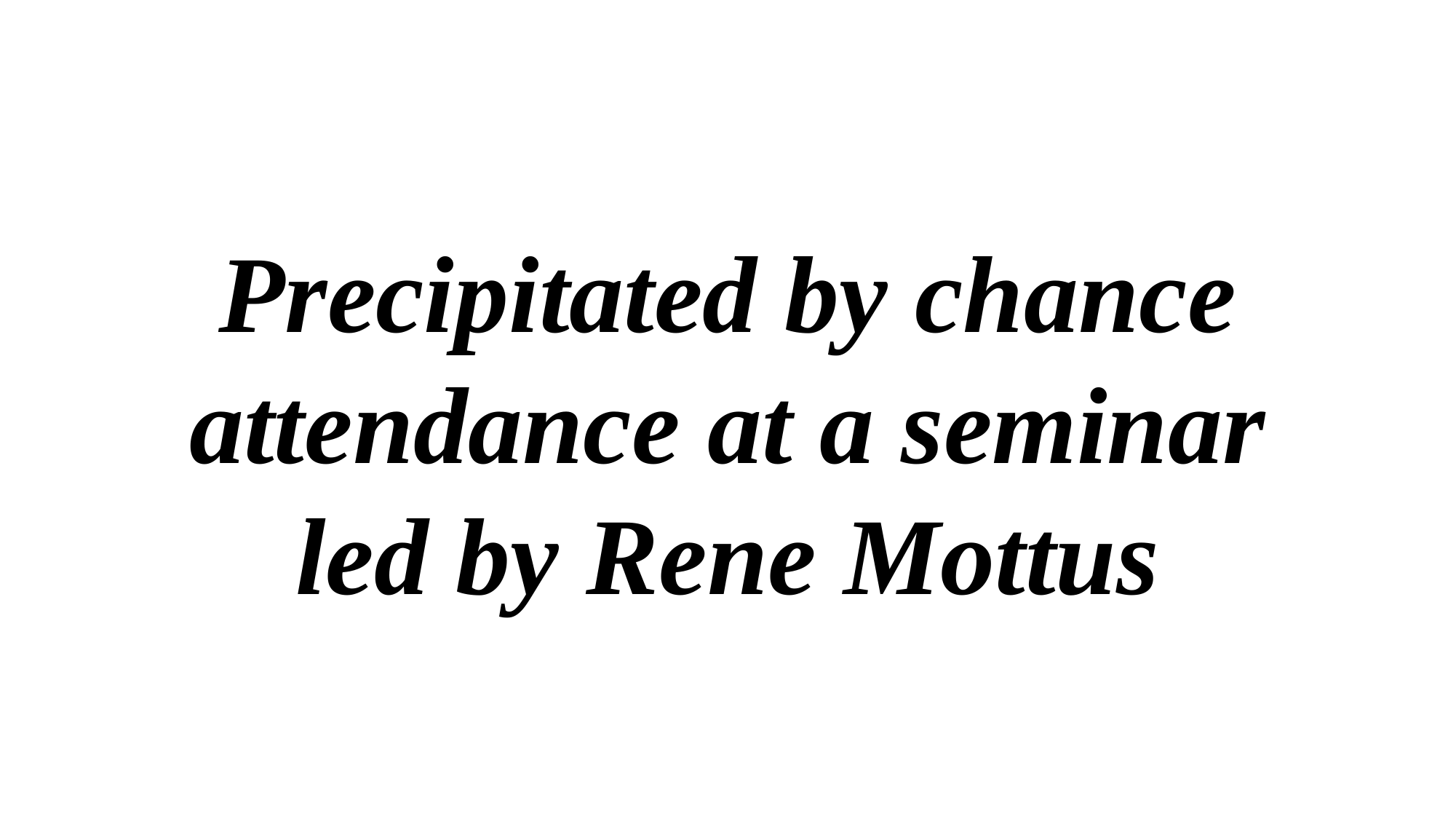

Precipitated by chance attendance at a seminar led by Rene Mottus